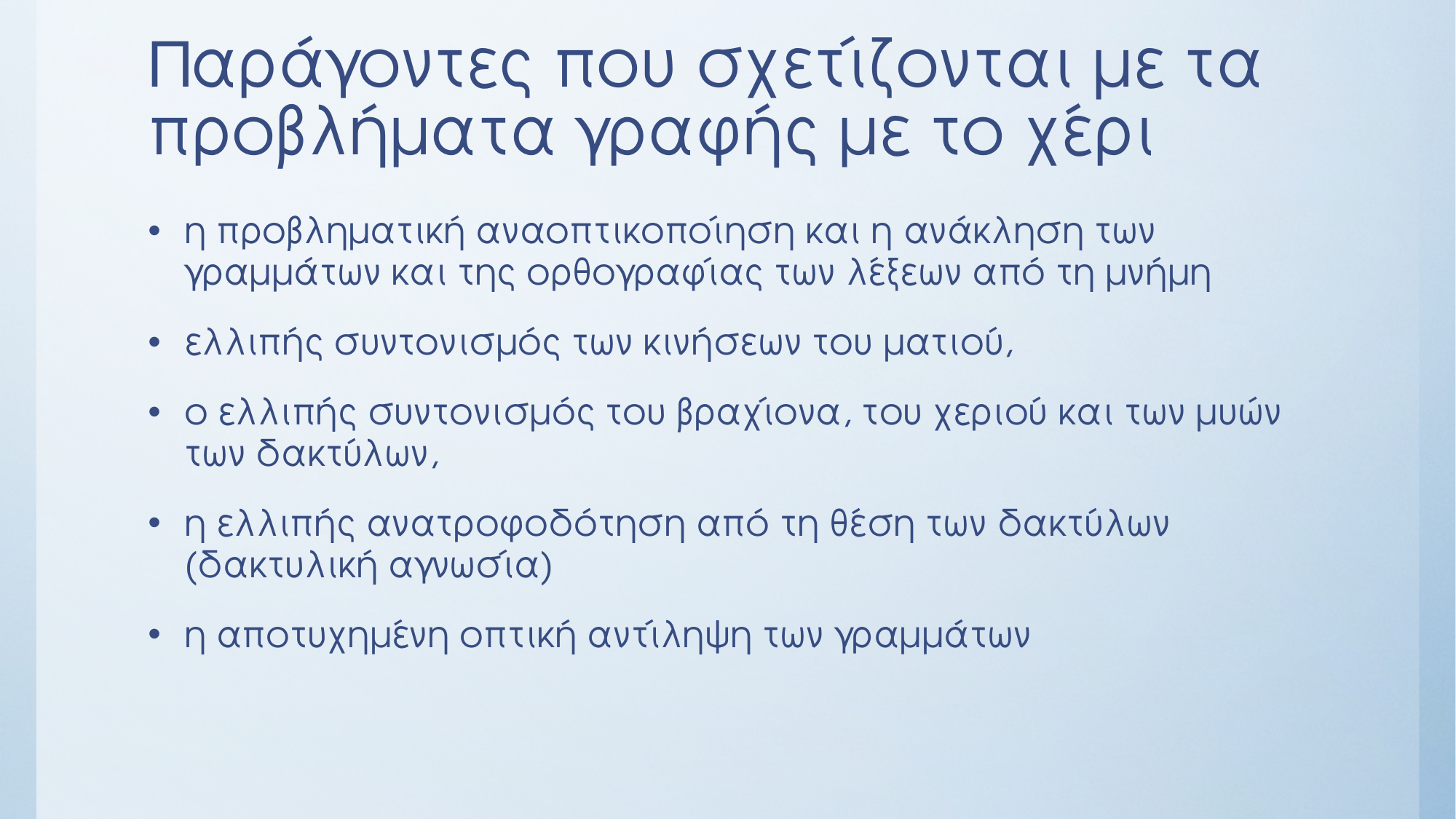

# Παράγοντες που σχετίζονται με τα προβλήματα γραφής με το χέρι
η προβληματική αναοπτικοποίηση και η ανάκληση των γραμμάτων και της ορθογραφίας των λέξεων από τη μνήμη
ελλιπής συντονισμός των κινήσεων του ματιού,
ο ελλιπής συντονισμός του βραχίονα, του χεριού και των μυών των δακτύλων,
η ελλιπής ανατροφοδότηση από τη θέση των δακτύλων (δακτυλική αγνωσία)
η αποτυχημένη οπτική αντίληψη των γραμμάτων